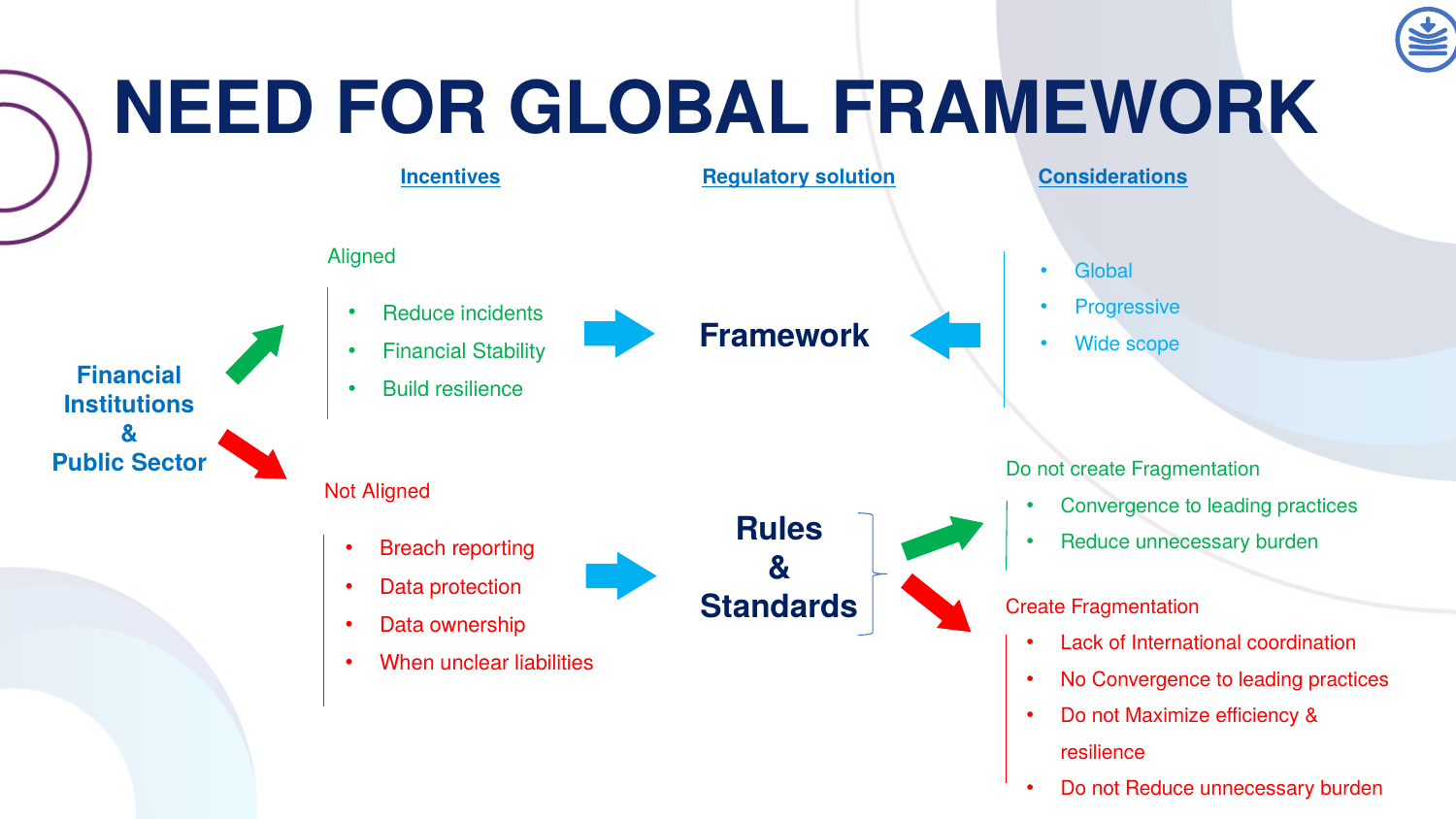

Need for Global Framework
Incentives
Considerations
Regulatory solution
Aligned

Reduce incidents
Financial Stability
Build resilience

Global
Progressive
Wide scope
Framework

Financial Institutions
&
Public Sector

Do not create Fragmentation
Convergence to leading practices
Reduce unnecessary burden
Not Aligned

Breach reporting
Data protection
Data ownership
When unclear liabilities

Rules
&
Standards

Create Fragmentation
Lack of International coordination
No Convergence to leading practices
Do not Maximize efficiency & resilience
Do not Reduce unnecessary burden